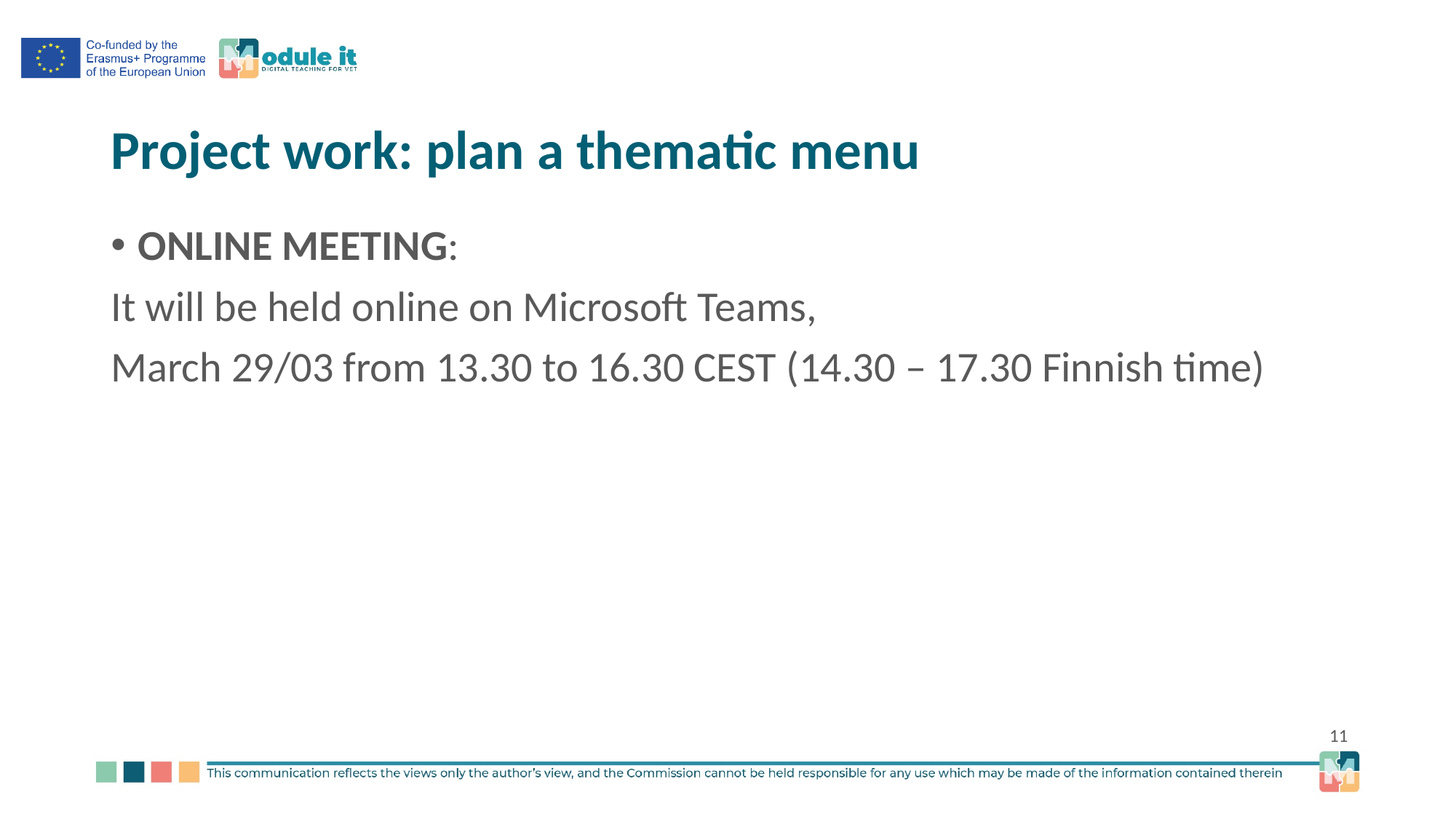

# Project work: plan a thematic menu
ONLINE MEETING:
It will be held online on Microsoft Teams,
March 29/03 from 13.30 to 16.30 CEST (14.30 – 17.30 Finnish time)